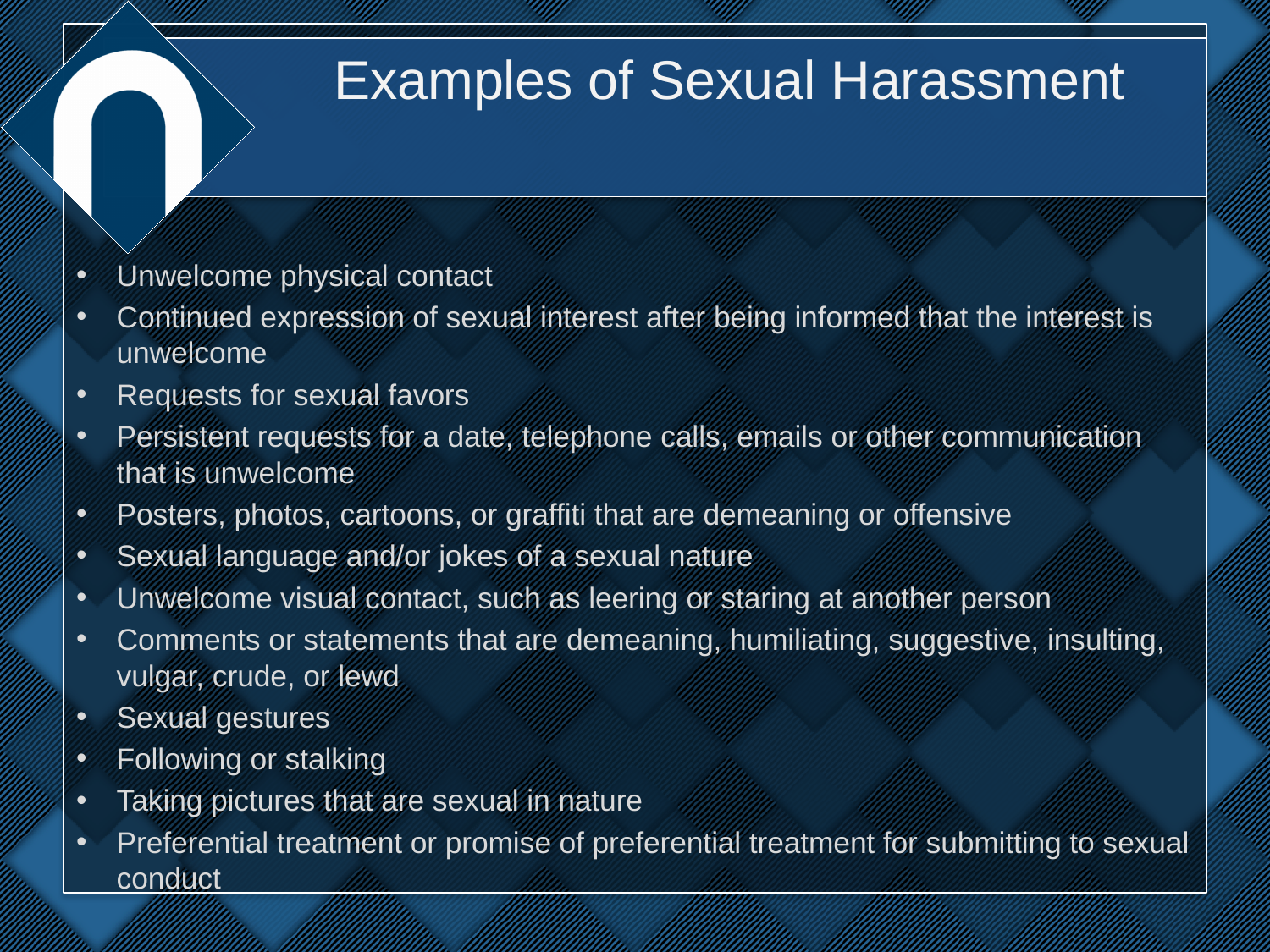

# Examples of Sexual Harassment
Unwelcome physical contact
Continued expression of sexual interest after being informed that the interest is unwelcome
Requests for sexual favors
Persistent requests for a date, telephone calls, emails or other communication that is unwelcome
Posters, photos, cartoons, or graffiti that are demeaning or offensive
Sexual language and/or jokes of a sexual nature
Unwelcome visual contact, such as leering or staring at another person
Comments or statements that are demeaning, humiliating, suggestive, insulting, vulgar, crude, or lewd
Sexual gestures
Following or stalking
Taking pictures that are sexual in nature
Preferential treatment or promise of preferential treatment for submitting to sexual conduct